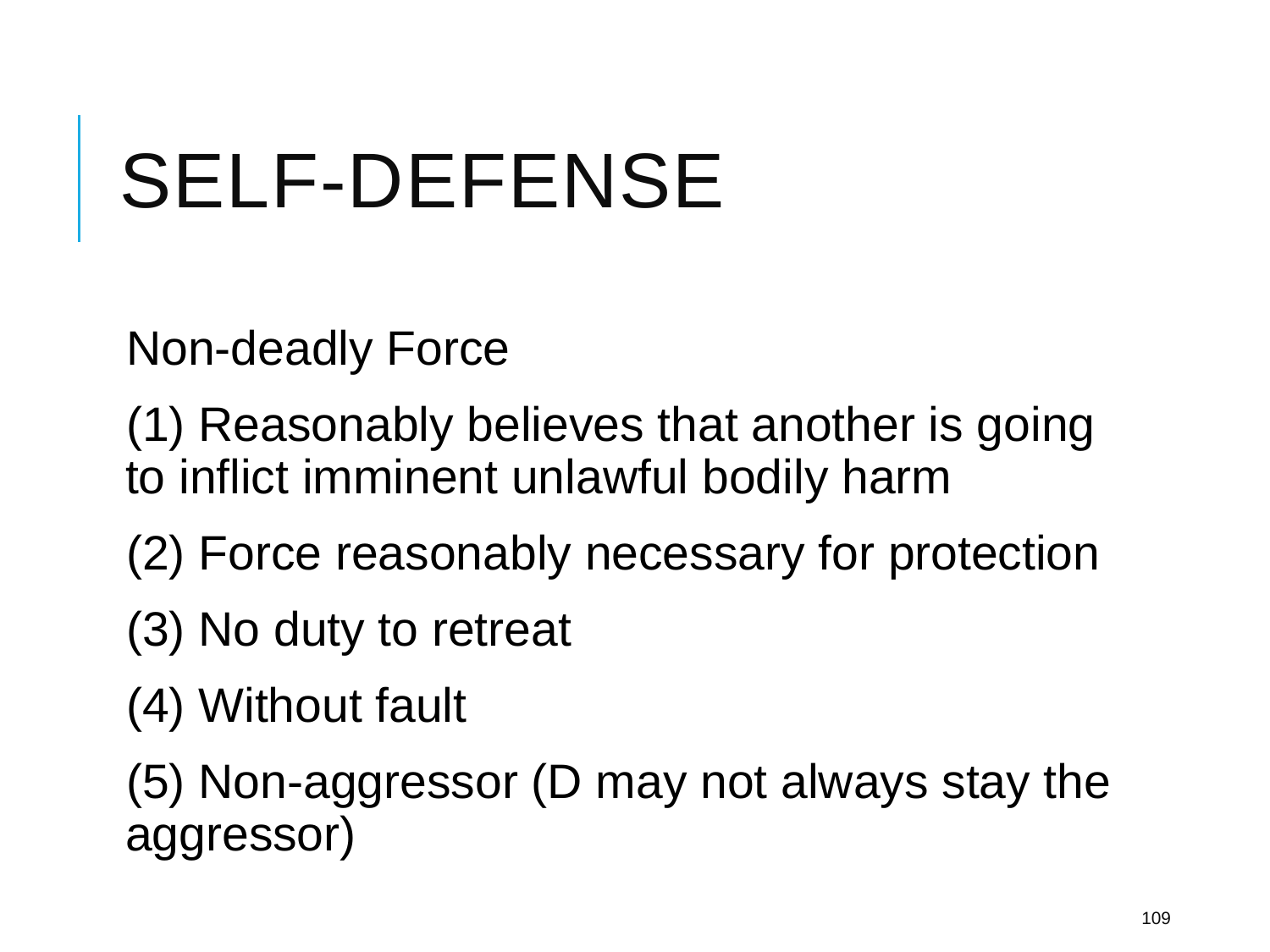

# Self-DEFENSE
Non-deadly Force
(1) Reasonably believes that another is going to inflict imminent unlawful bodily harm
(2) Force reasonably necessary for protection
(3) No duty to retreat
(4) Without fault
(5) Non-aggressor (D may not always stay the aggressor)

109